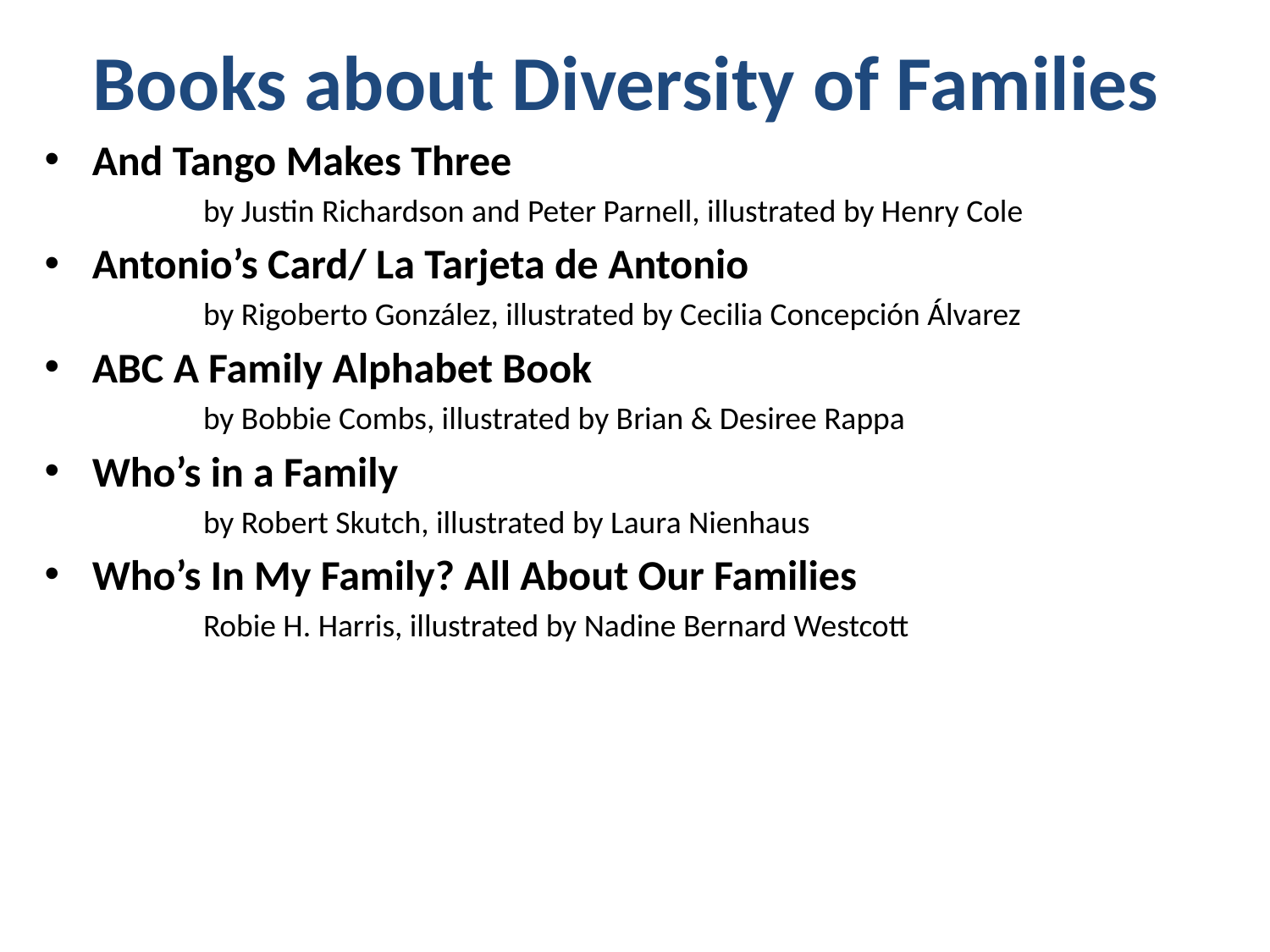

# Books about Diversity of Families
And Tango Makes Three
	by Justin Richardson and Peter Parnell, illustrated by Henry Cole
Antonio’s Card/ La Tarjeta de Antonio
	by Rigoberto González, illustrated by Cecilia Concepción Álvarez
ABC A Family Alphabet Book
	by Bobbie Combs, illustrated by Brian & Desiree Rappa
Who’s in a Family
	by Robert Skutch, illustrated by Laura Nienhaus
Who’s In My Family? All About Our Families
	Robie H. Harris, illustrated by Nadine Bernard Westcott